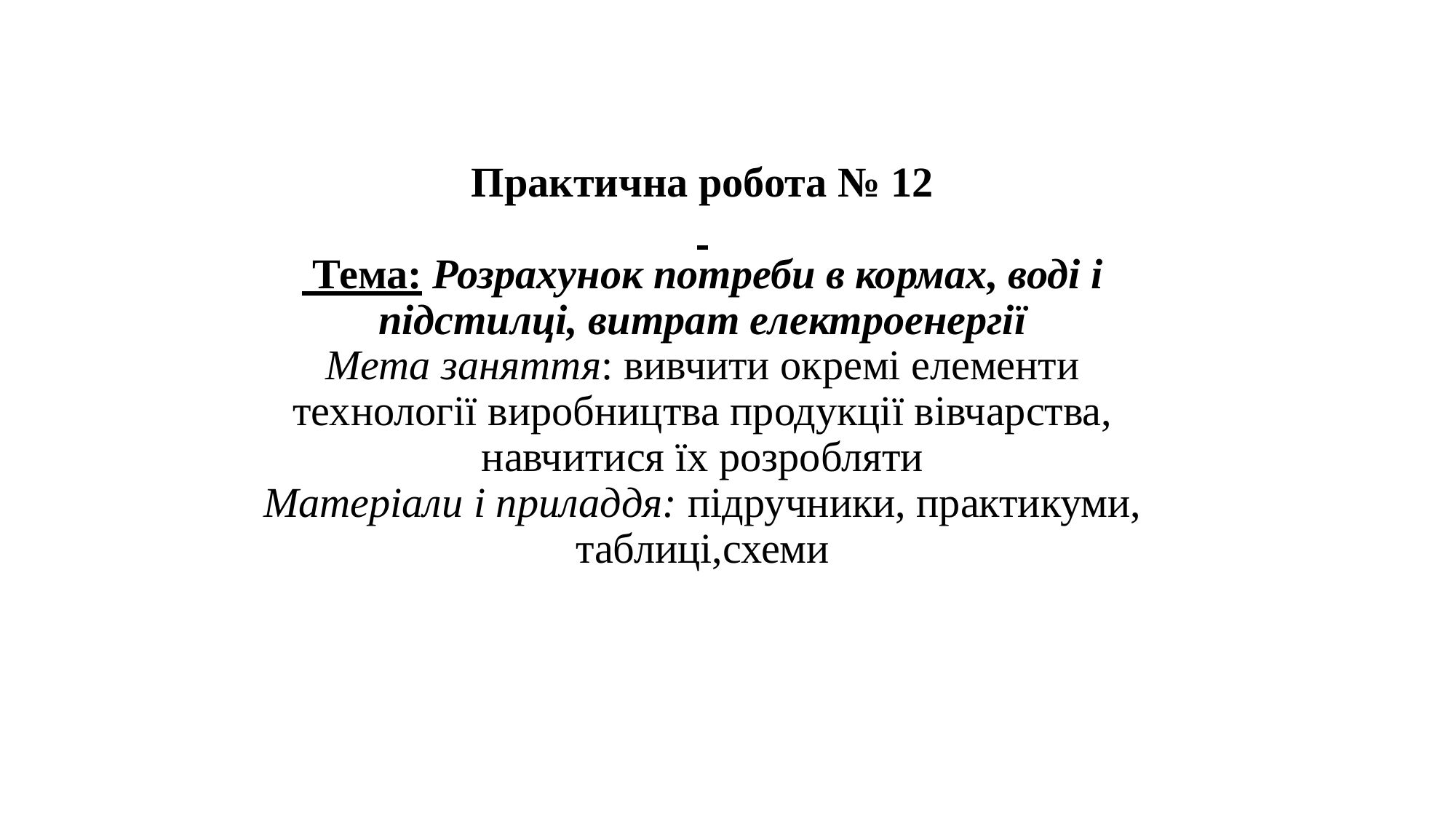

# Практична робота № 12 Тема: Розрахунок потреби в кормах, воді і підстилці, витрат електроенергії Мета заняття: вивчити окремі елементи технології виробництва продукції вівчарства, навчитися їх розробляти Матеріали і приладдя: підручники, практикуми, таблиці,схеми